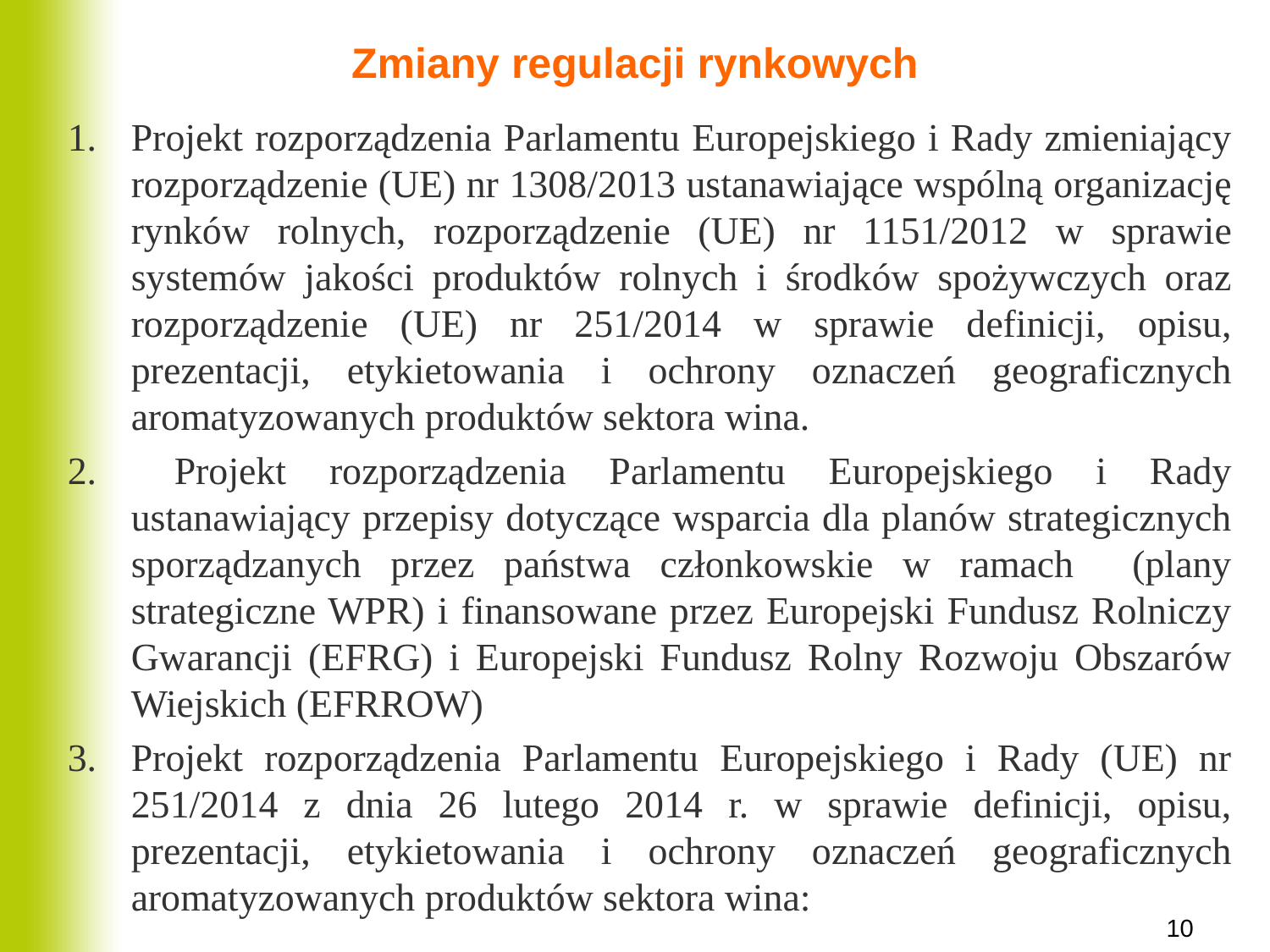

# Zmiany regulacji rynkowych
Projekt rozporządzenia Parlamentu Europejskiego i Rady zmieniający rozporządzenie (UE) nr 1308/2013 ustanawiające wspólną organizację rynków rolnych, rozporządzenie (UE) nr 1151/2012 w sprawie systemów jakości produktów rolnych i środków spożywczych oraz rozporządzenie (UE) nr 251/2014 w sprawie definicji, opisu, prezentacji, etykietowania i ochrony oznaczeń geograficznych aromatyzowanych produktów sektora wina.
 Projekt rozporządzenia Parlamentu Europejskiego i Rady ustanawiający przepisy dotyczące wsparcia dla planów strategicznych sporządzanych przez państwa członkowskie w ramach  (plany strategiczne WPR) i finansowane przez Europejski Fundusz Rolniczy Gwarancji (EFRG) i Europejski Fundusz Rolny Rozwoju Obszarów Wiejskich (EFRROW)
Projekt rozporządzenia Parlamentu Europejskiego i Rady (UE) nr 251/2014 z dnia 26 lutego 2014 r. w sprawie definicji, opisu, prezentacji, etykietowania i ochrony oznaczeń geograficznych aromatyzowanych produktów sektora wina:

10